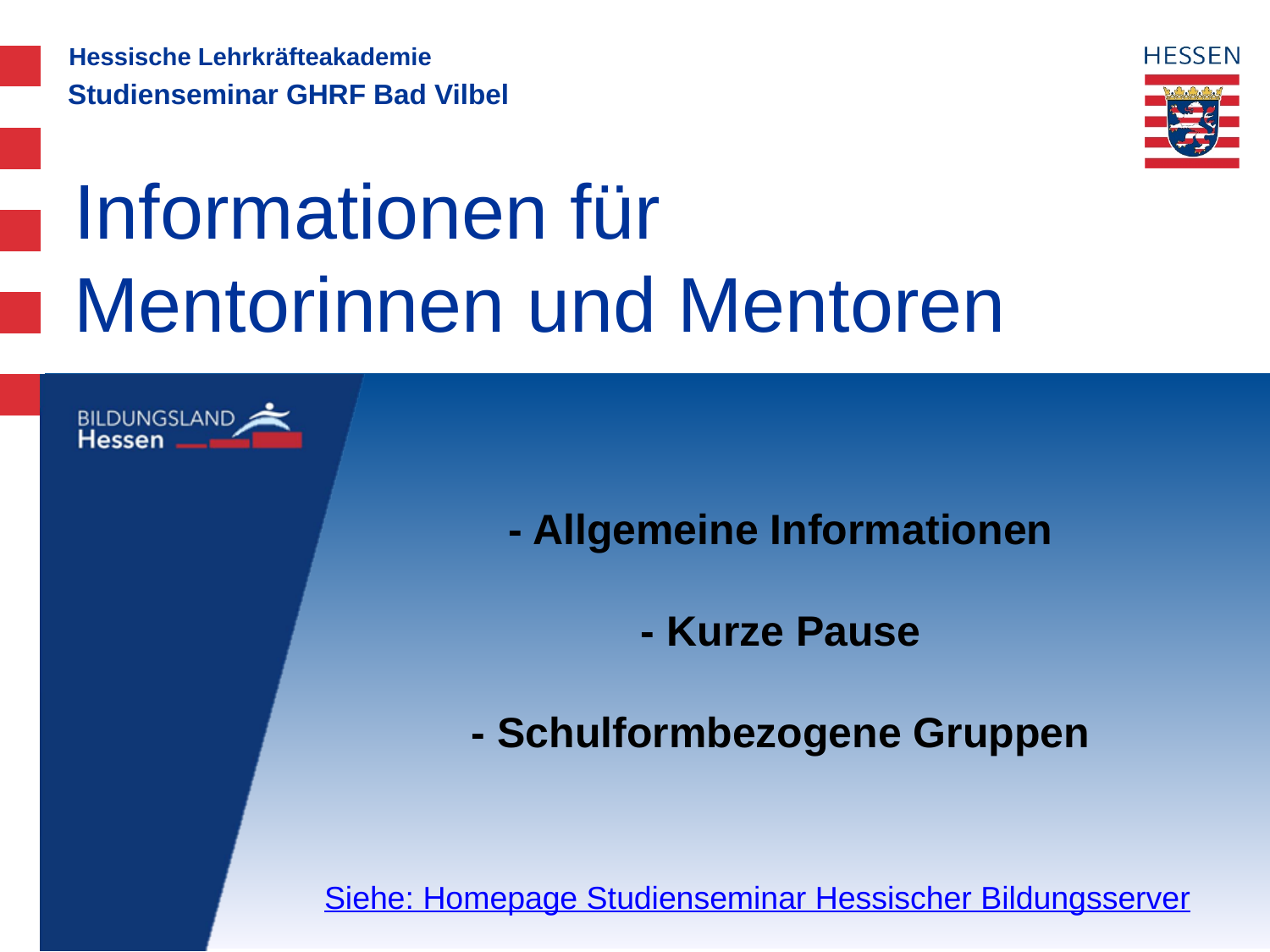

Studienseminar GHRF Bad Vilbel
# Informationen für Mentorinnen und Mentoren
- Allgemeine Informationen

- Kurze Pause

- Schulformbezogene Gruppen
Siehe: Homepage Studienseminar Hessischer Bildungsserver